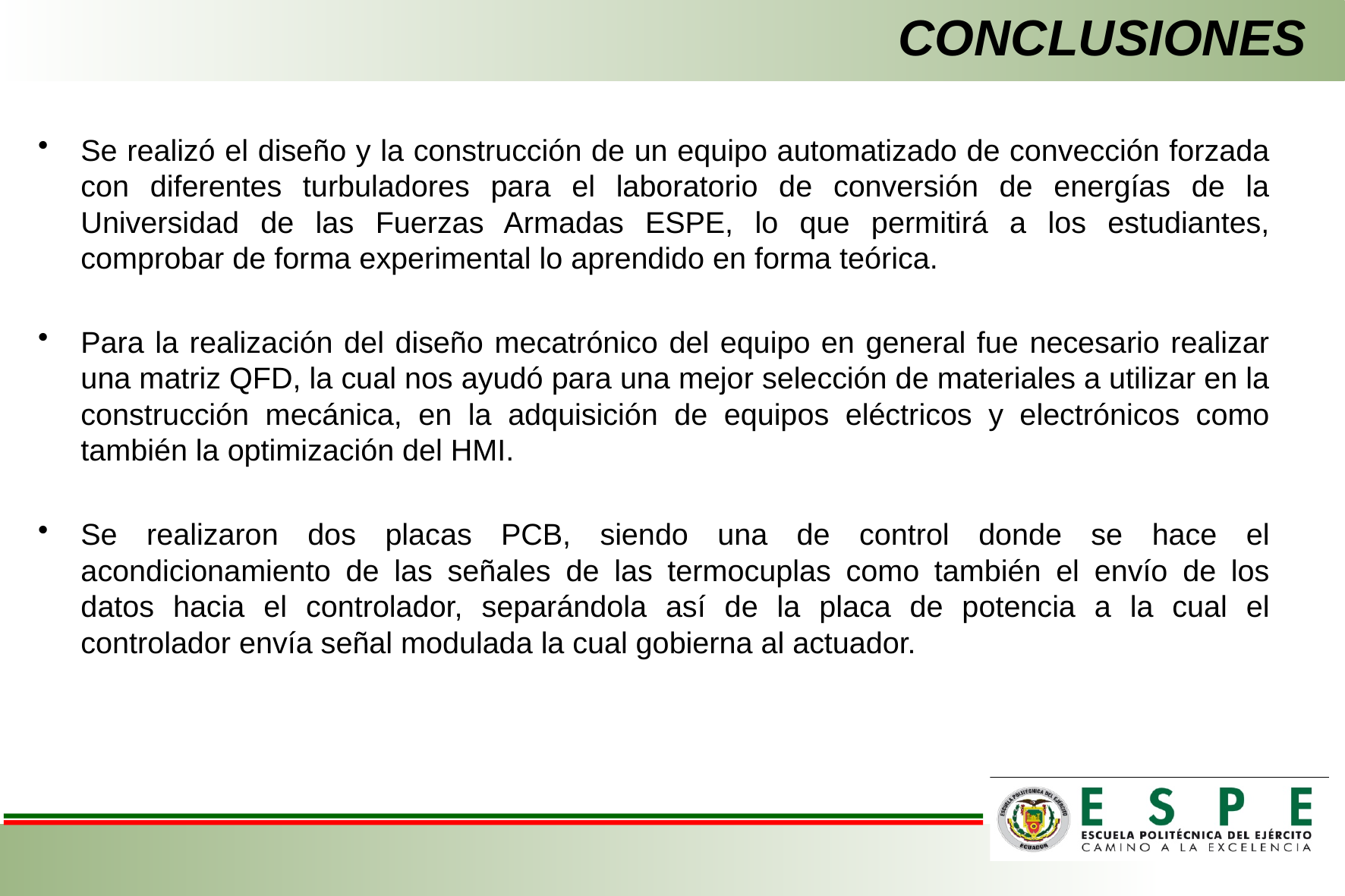

# CONCLUSIONES
Se realizó el diseño y la construcción de un equipo automatizado de convección forzada con diferentes turbuladores para el laboratorio de conversión de energías de la Universidad de las Fuerzas Armadas ESPE, lo que permitirá a los estudiantes, comprobar de forma experimental lo aprendido en forma teórica.

Para la realización del diseño mecatrónico del equipo en general fue necesario realizar una matriz QFD, la cual nos ayudó para una mejor selección de materiales a utilizar en la construcción mecánica, en la adquisición de equipos eléctricos y electrónicos como también la optimización del HMI.

Se realizaron dos placas PCB, siendo una de control donde se hace el acondicionamiento de las señales de las termocuplas como también el envío de los datos hacia el controlador, separándola así de la placa de potencia a la cual el controlador envía señal modulada la cual gobierna al actuador.